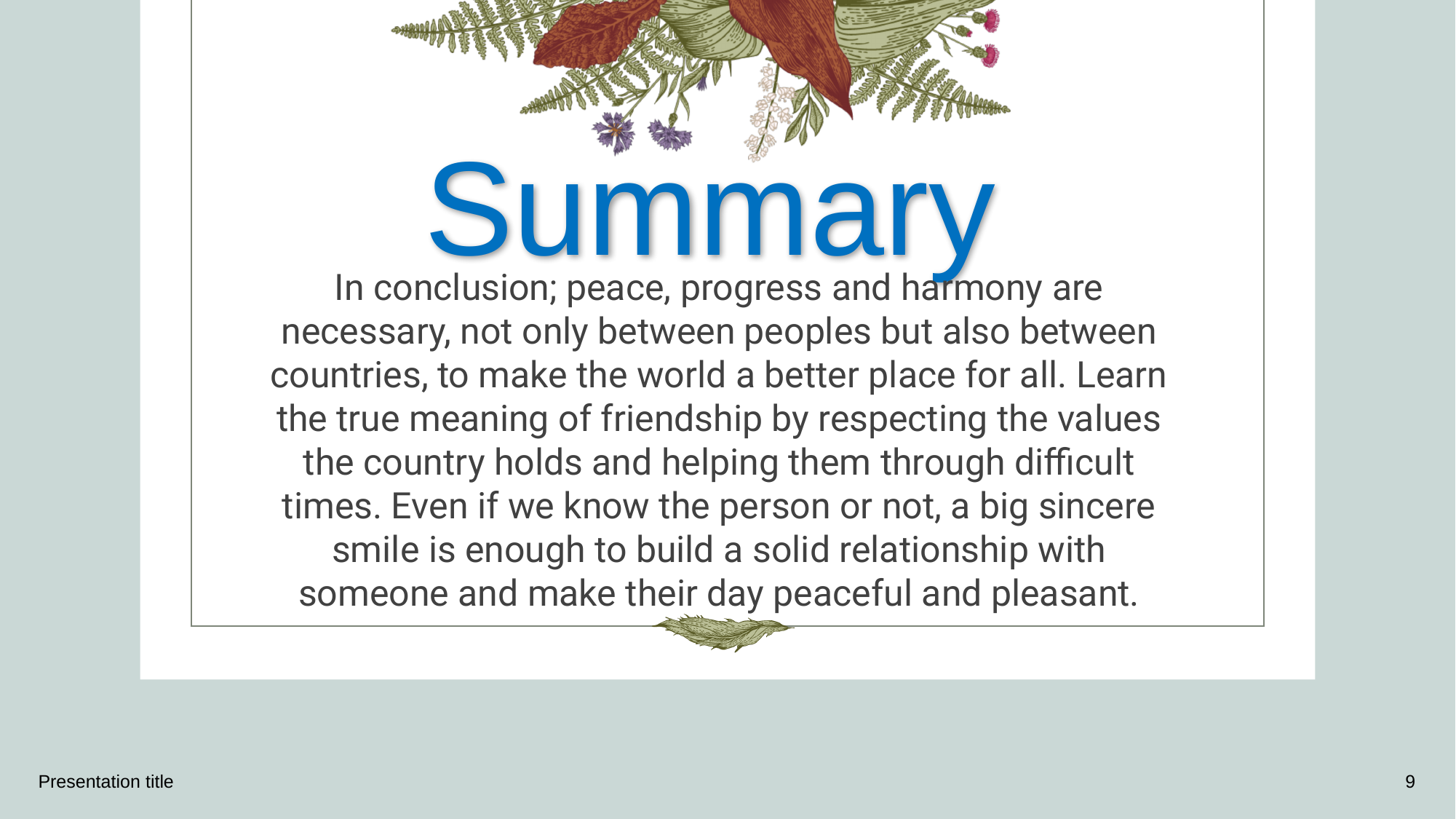

# Summary
In conclusion; peace, progress and harmony are necessary, not only between peoples but also between countries, to make the world a better place for all. Learn the true meaning of friendship by respecting the values the country holds and helping them through difficult times. Even if we know the person or not, a big sincere smile is enough to build a solid relationship with someone and make their day peaceful and pleasant.
Presentation title
9